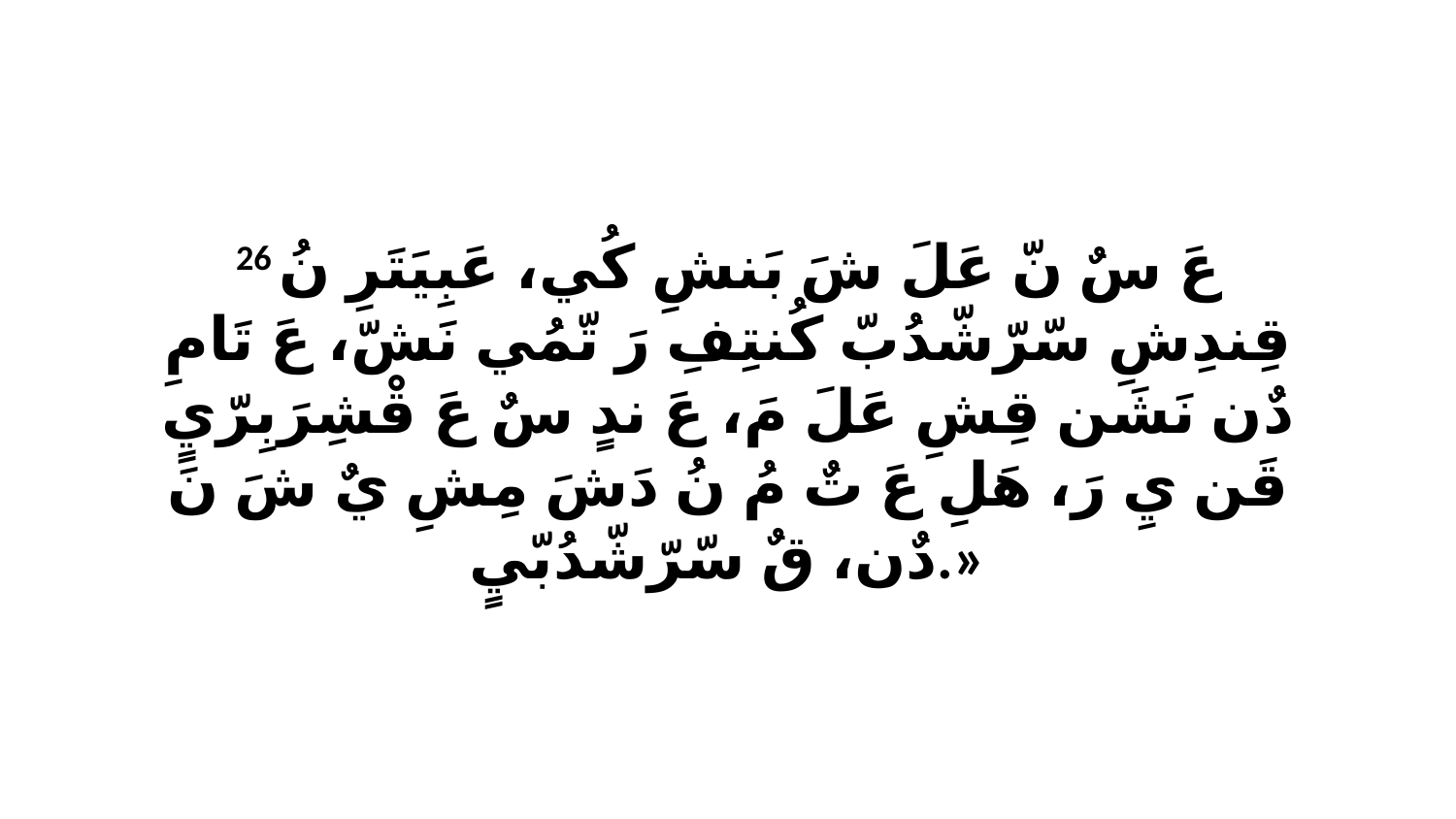

26 عَ سٌ نّ عَلَ شَ بَنشِ كُي، عَبِيَتَرِ نُ قِندِشِ سّرّشّدُبّ كُنتِفِ رَ تّمُي نَشّ، عَ تَامِ دٌن نَشَن قِشِ عَلَ مَ، عَ ندٍ سٌ عَ قْشِرَبِرّيٍ قَن يِ رَ، هَلِ عَ تٌ مُ نُ دَشَ مِشِ يٌ شَ نَ دٌن، قٌ سّرّشّدُبّيٍ.»